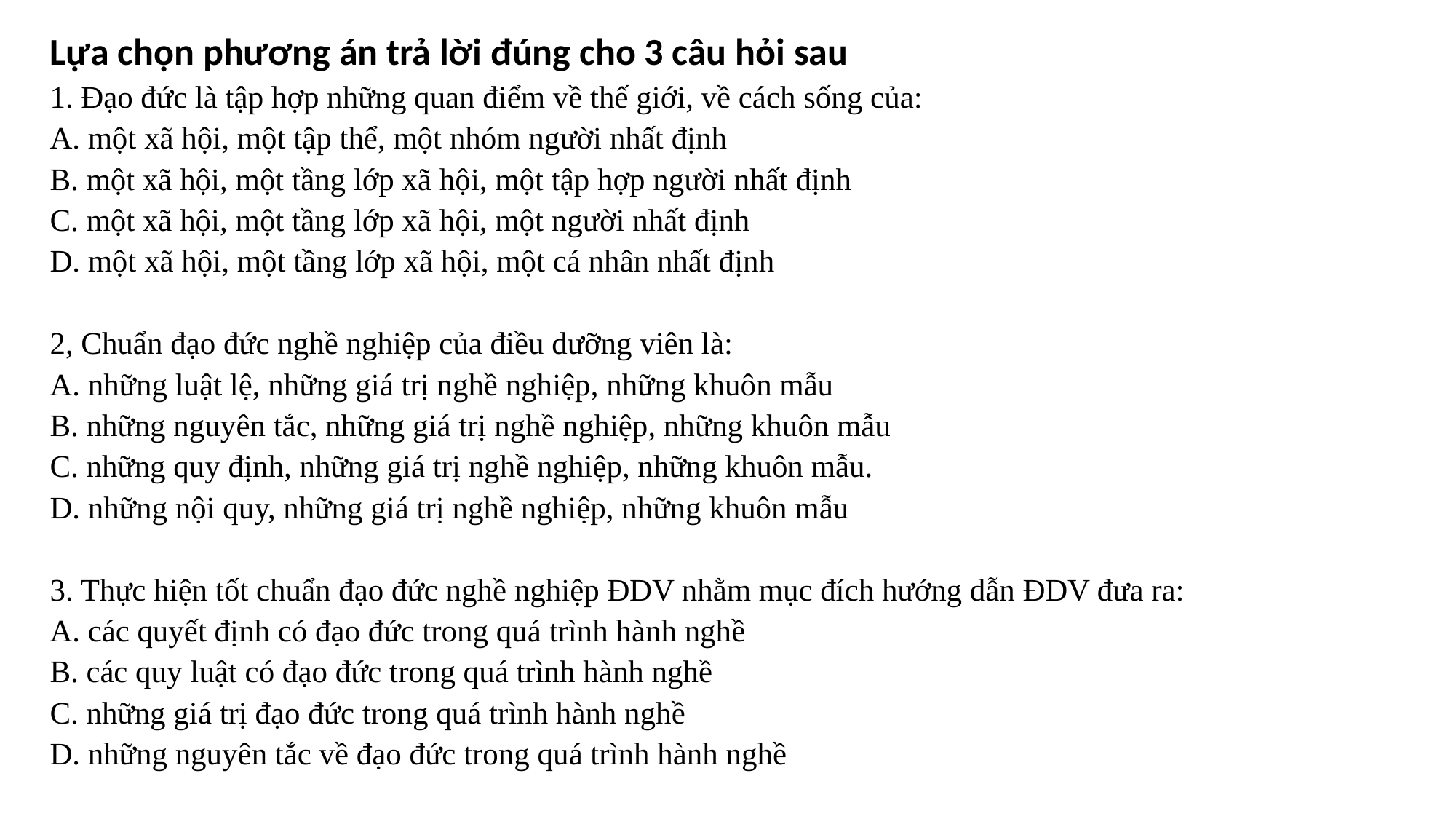

Lựa chọn phương án trả lời đúng cho 3 câu hỏi sau
1. Đạo đức là tập hợp những quan điểm về thế giới, về cách sống của:
A. một xã hội, một tập thể, một nhóm người nhất định
B. một xã hội, một tầng lớp xã hội, một tập hợp người nhất định
C. một xã hội, một tầng lớp xã hội, một người nhất định
D. một xã hội, một tầng lớp xã hội, một cá nhân nhất định

2, Chuẩn đạo đức nghề nghiệp của điều dưỡng viên là:
A. những luật lệ, những giá trị nghề nghiệp, những khuôn mẫu
B. những nguyên tắc, những giá trị nghề nghiệp, những khuôn mẫu
C. những quy định, những giá trị nghề nghiệp, những khuôn mẫu.
D. những nội quy, những giá trị nghề nghiệp, những khuôn mẫu

3. Thực hiện tốt chuẩn đạo đức nghề nghiệp ĐDV nhằm mục đích hướng dẫn ĐDV đưa ra:
A. các quyết định có đạo đức trong quá trình hành nghề
B. các quy luật có đạo đức trong quá trình hành nghề
C. những giá trị đạo đức trong quá trình hành nghề
D. những nguyên tắc về đạo đức trong quá trình hành nghề